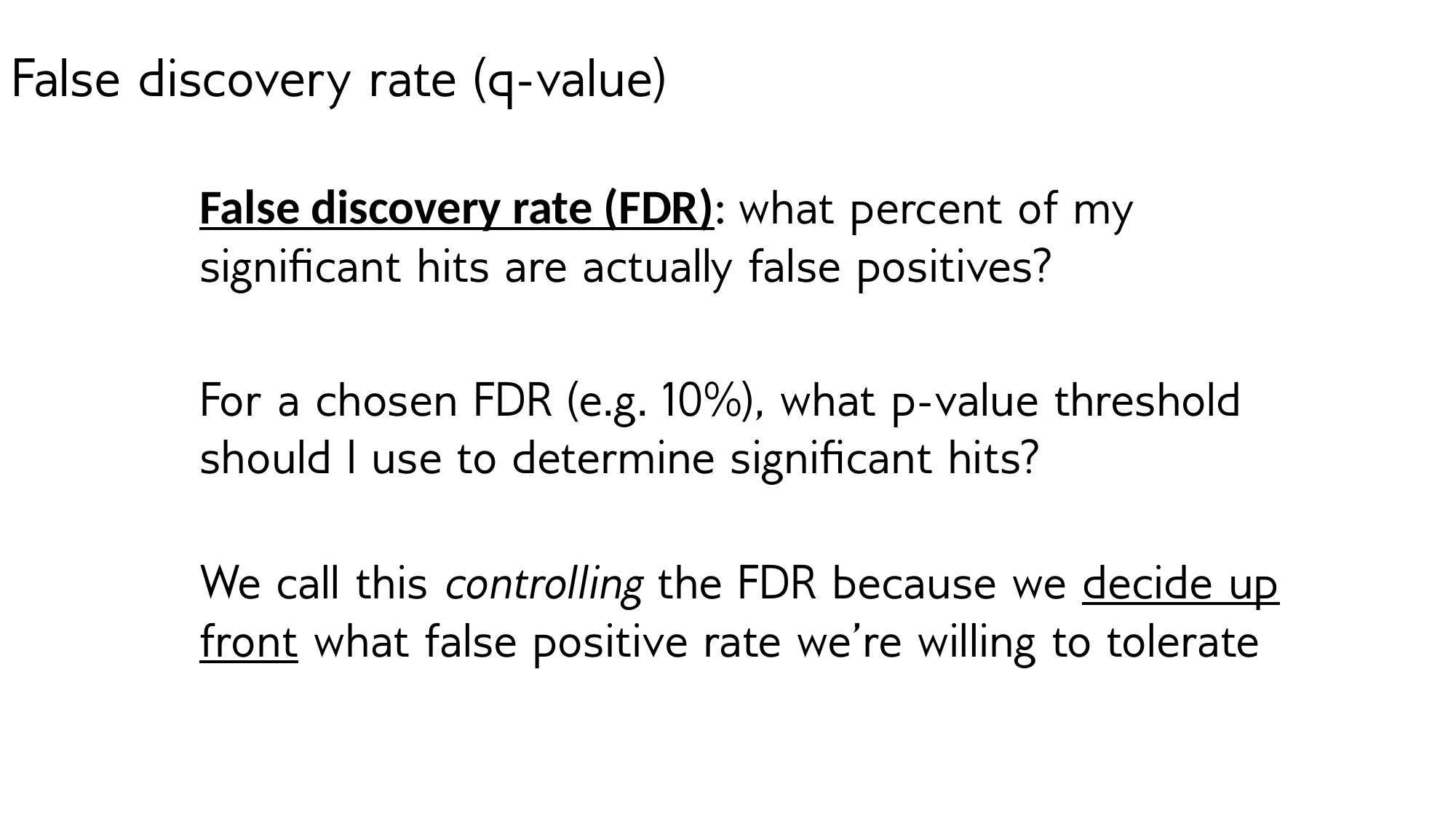

# False discovery rate (q-value)
False discovery rate (FDR): what percent of my significant hits are actually false positives?
For a chosen FDR (e.g. 10%), what p-value threshold should I use to determine significant hits?
We call this controlling the FDR because we decide up front what false positive rate we’re willing to tolerate